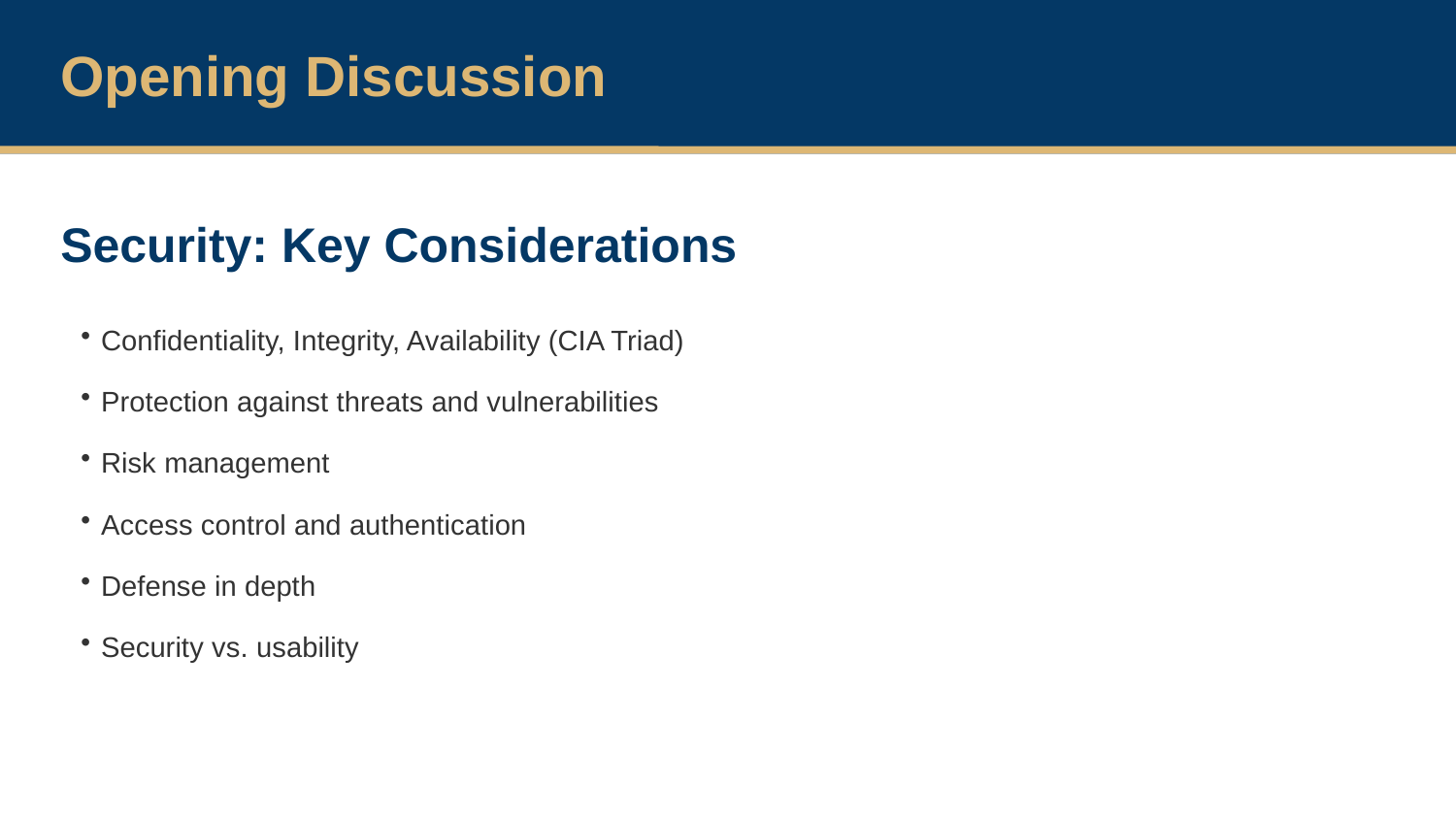

Opening Discussion

Security: Key Considerations
Confidentiality, Integrity, Availability (CIA Triad)
Protection against threats and vulnerabilities
Risk management
Access control and authentication
Defense in depth
Security vs. usability